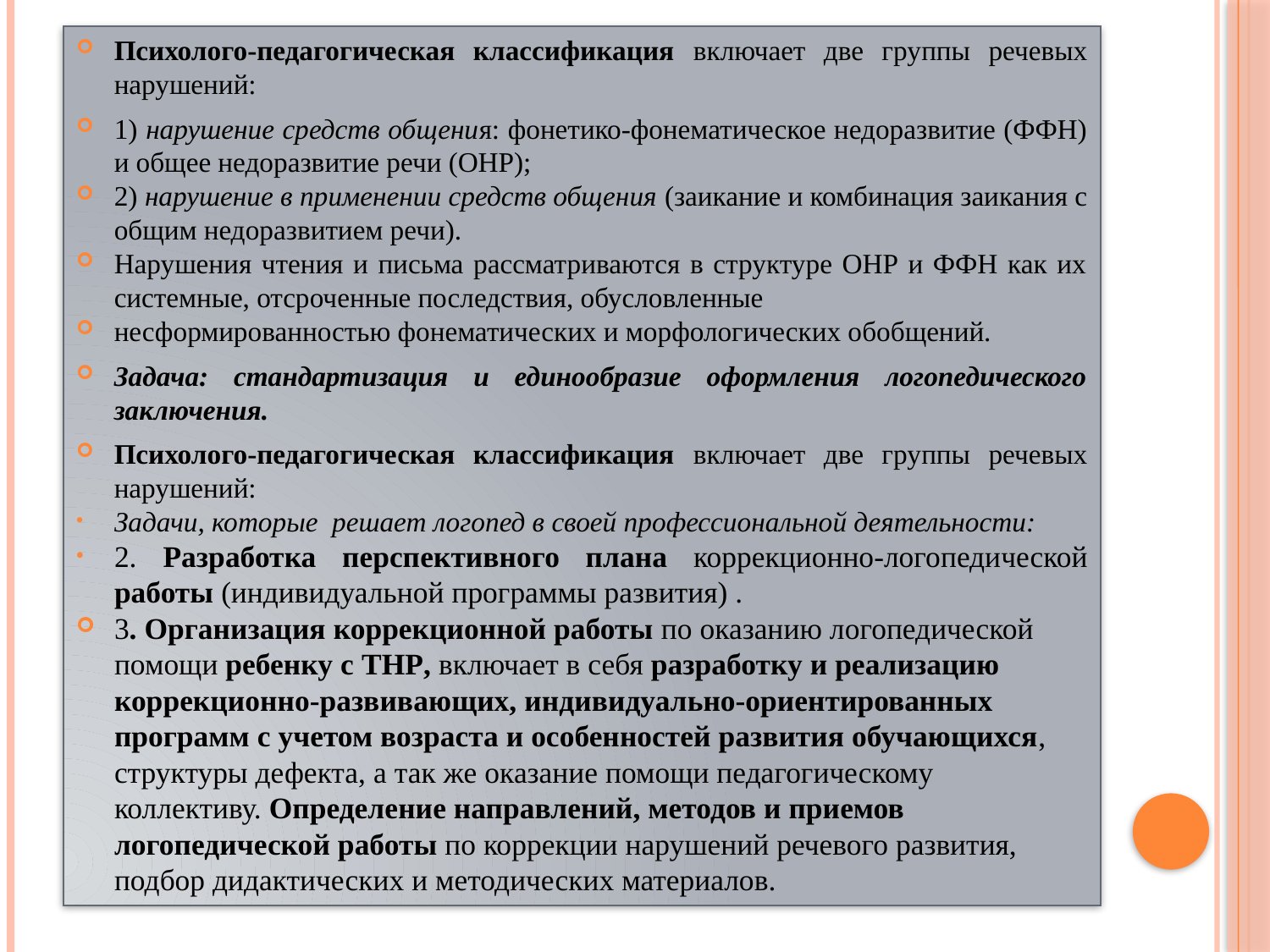

Психолого-педагогическая классификация включает две группы речевых нарушений:
1) нарушение средств общения: фонетико-фонематическое недоразвитие (ФФН) и общее недоразвитие речи (ОНР);
2) нарушение в применении средств общения (заикание и комбинация заикания с общим недоразвитием речи).
Нарушения чтения и письма рассматриваются в структуре ОНР и ФФН как их системные, отсроченные последствия, обусловленные
несформированностью фонематических и морфологических обобщений.
Задача: стандартизация и единообразие оформления логопедического заключения.
Психолого-педагогическая классификация включает две группы речевых нарушений:
Задачи, которые  решает логопед в своей профессиональной деятельности:
2. Разработка перспективного плана коррекционно-логопедической работы (индивидуальной программы развития) .
3. Организация коррекционной работы по оказанию логопедической помощи ребенку с ТНР, включает в себя разработку и реализацию коррекционно-развивающих, индивидуально-ориентированных программ с учетом возраста и особенностей развития обучающихся, структуры дефекта, а так же оказание помощи педагогическому коллективу. Определение направлений, методов и приемов логопедической работы по коррекции нарушений речевого развития, подбор дидактических и методических материалов.